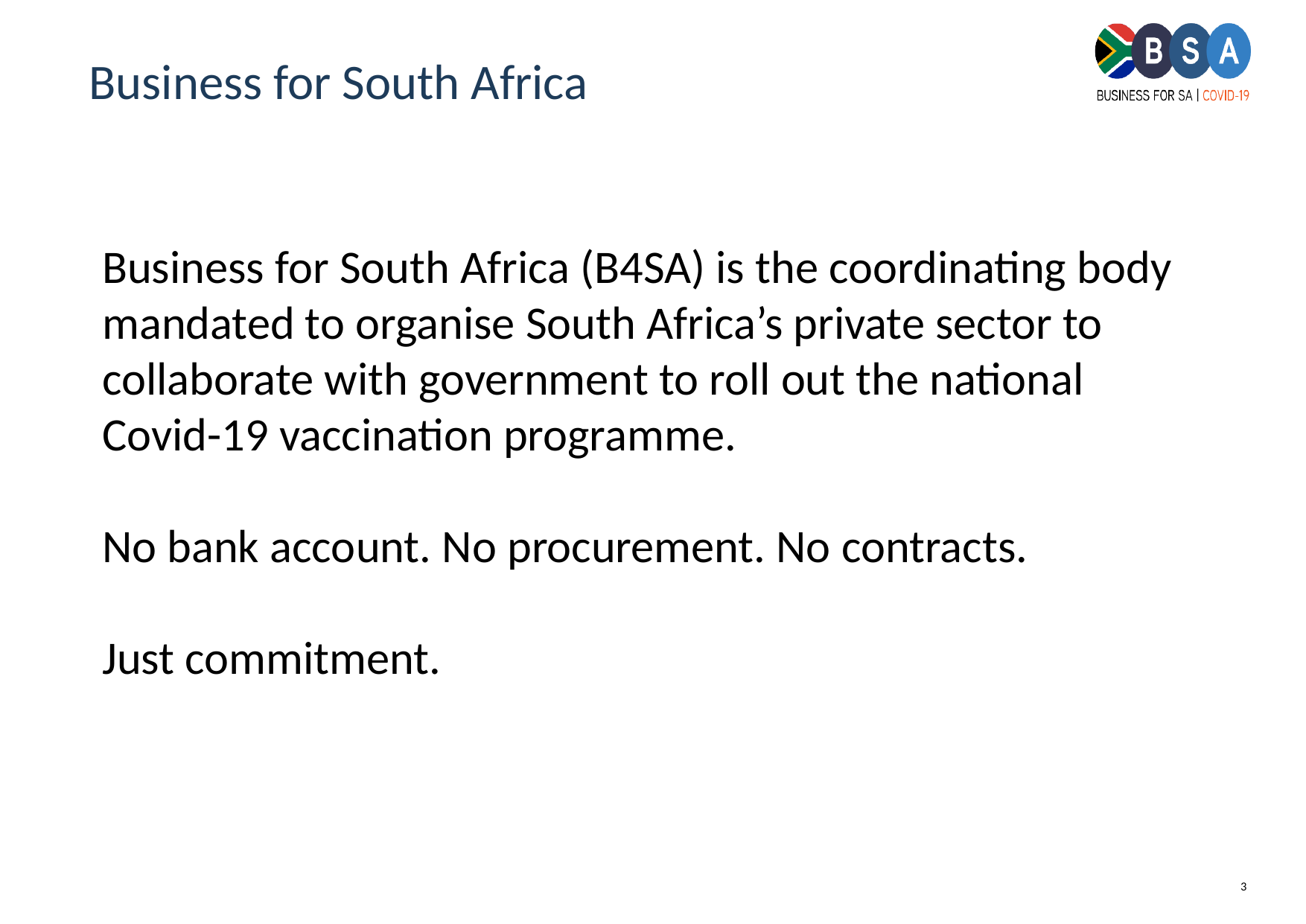

# Business for South Africa

Business for South Africa (B4SA) is the coordinating body mandated to organise South Africa’s private sector to collaborate with government to roll out the national Covid-19 vaccination programme.

No bank account. No procurement. No contracts.

Just commitment.